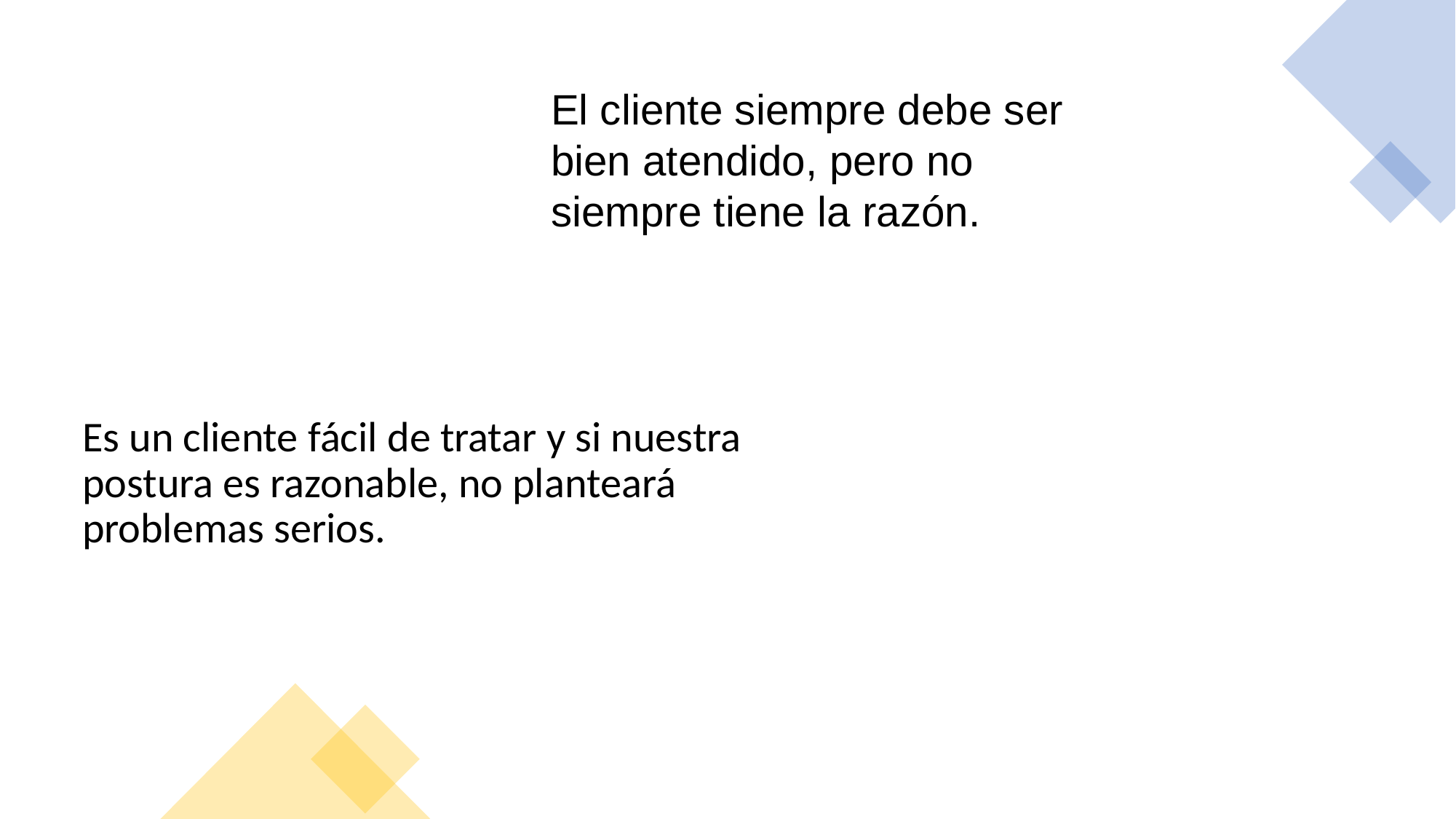

El cliente siempre debe ser bien atendido, pero no siempre tiene la razón.
Es un cliente fácil de tratar y si nuestra postura es razonable, no planteará problemas serios.